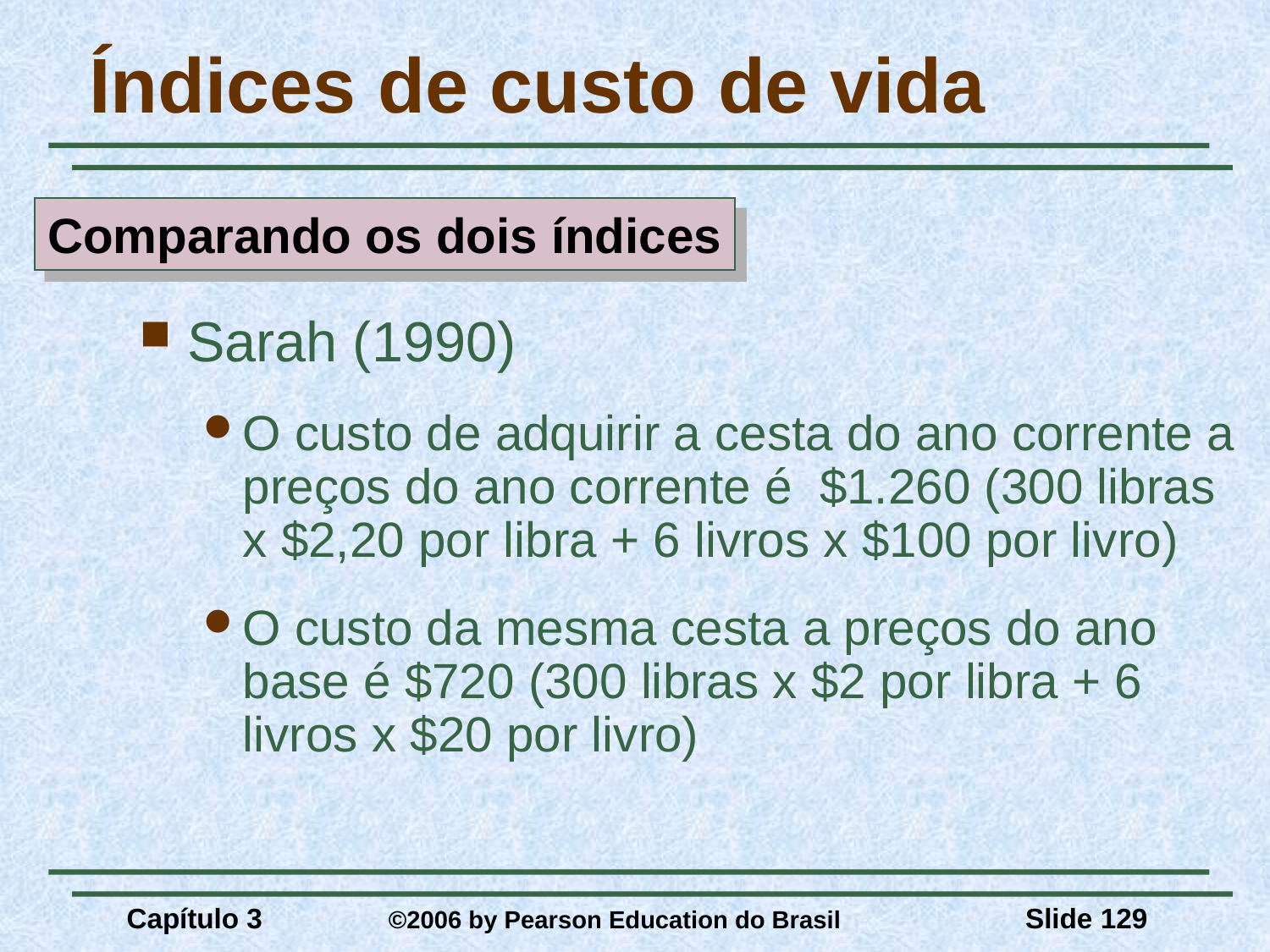

# Índices de custo de vida
Comparando os dois índices
Sarah (1990)
O custo de adquirir a cesta do ano corrente a preços do ano corrente é  $1.260 (300 libras x $2,20 por libra + 6 livros x $100 por livro)
O custo da mesma cesta a preços do ano base é $720 (300 libras x $2 por libra + 6 livros x $20 por livro)

Capítulo 3	 ©2006 by Pearson Education do Brasil
Slide 129